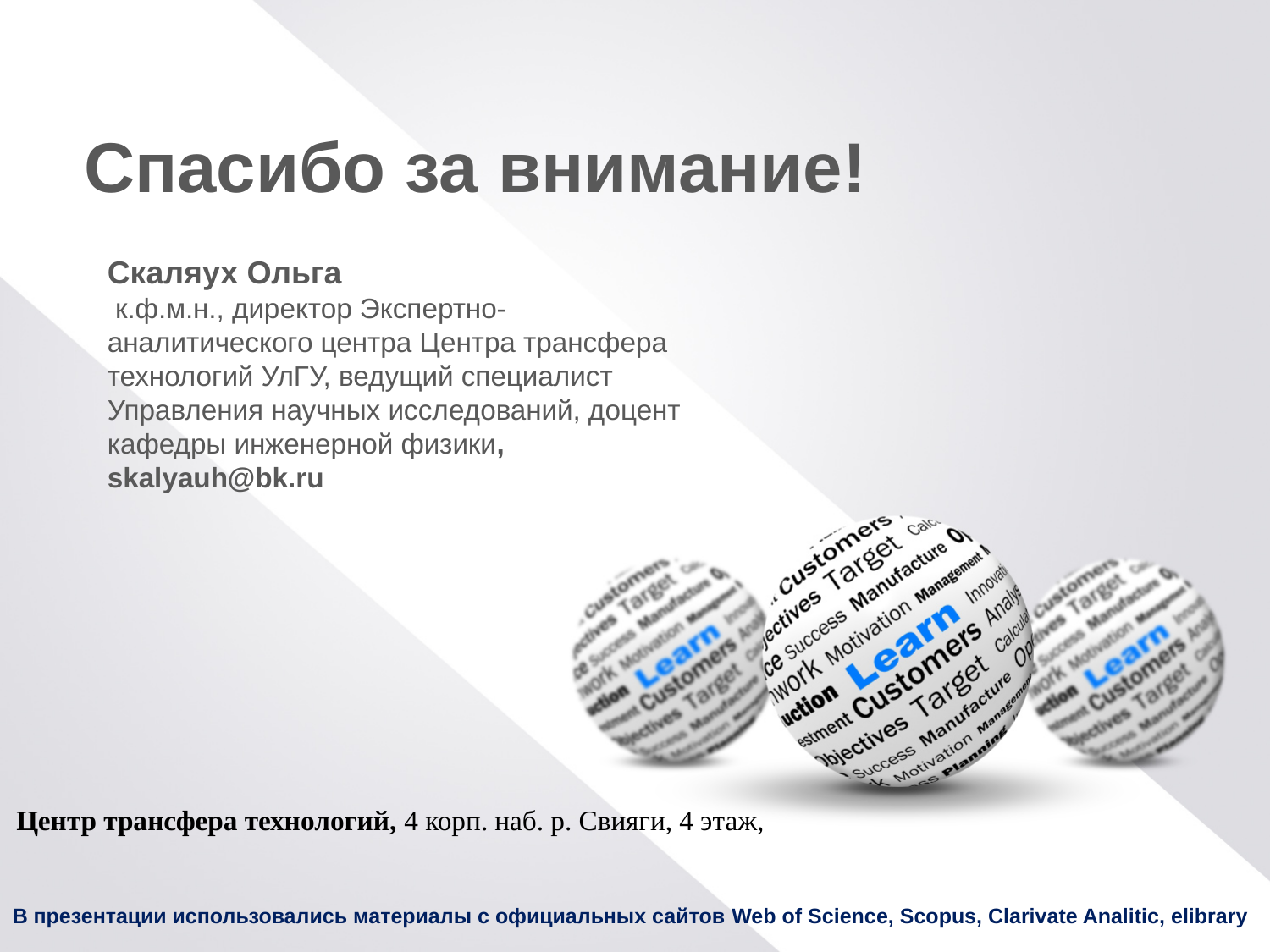

Спасибо за внимание!
Скаляух Ольга
 к.ф.м.н., директор Экспертно-аналитического центра Центра трансфера технологий УлГУ, ведущий специалист Управления научных исследований, доцент кафедры инженерной физики, skalyauh@bk.ru
Центр трансфера технологий, 4 корп. наб. р. Свияги, 4 этаж,
В презентации использовались материалы с официальных сайтов Web of Science, Scopus, Clarivate Analitic, elibrary